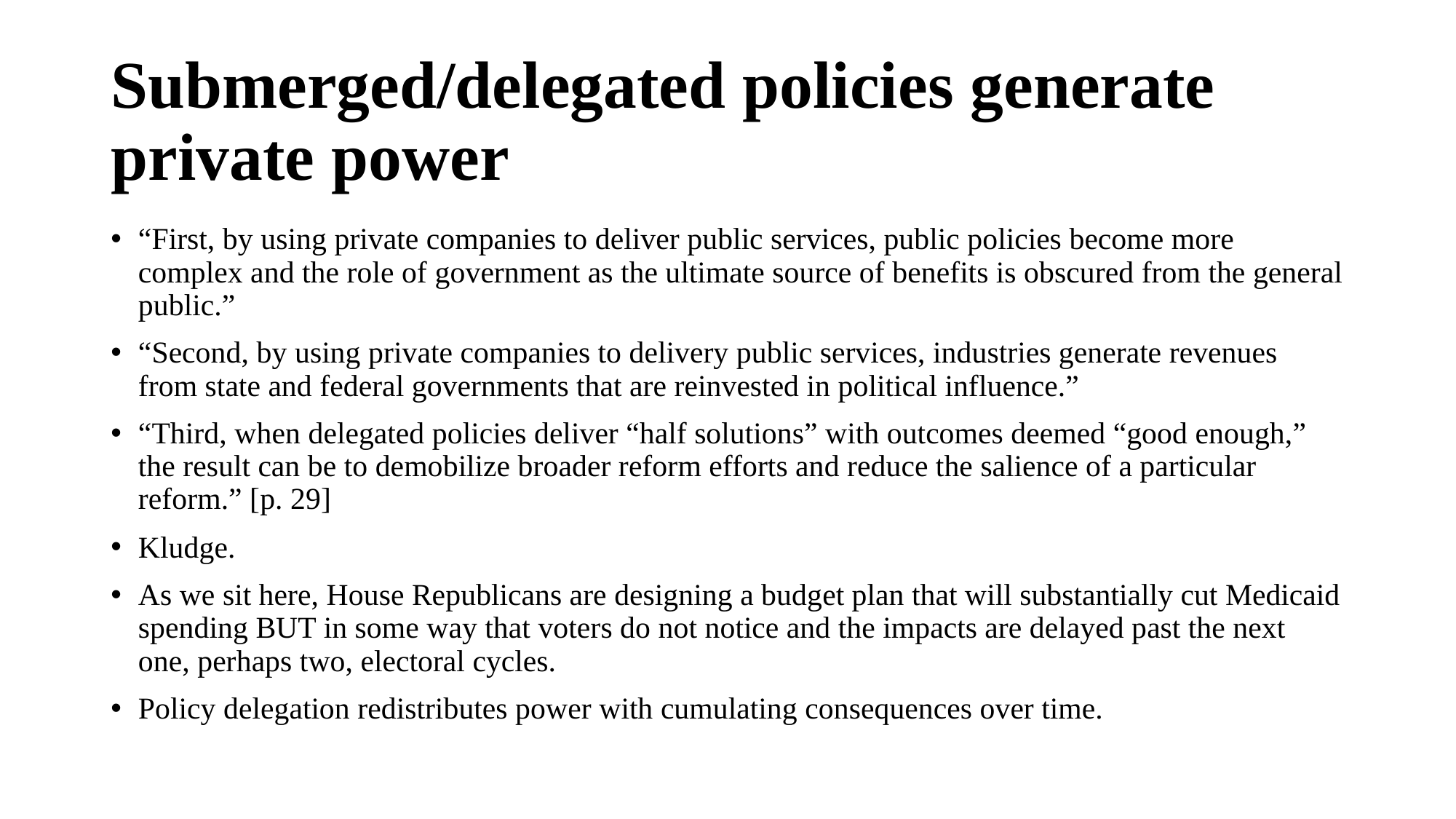

# Submerged/delegated policies generate private power
“First, by using private companies to deliver public services, public policies become more complex and the role of government as the ultimate source of benefits is obscured from the general public.”
“Second, by using private companies to delivery public services, industries generate revenues from state and federal governments that are reinvested in political influence.”
“Third, when delegated policies deliver “half solutions” with outcomes deemed “good enough,” the result can be to demobilize broader reform efforts and reduce the salience of a particular reform.” [p. 29]
Kludge.
As we sit here, House Republicans are designing a budget plan that will substantially cut Medicaid spending BUT in some way that voters do not notice and the impacts are delayed past the next one, perhaps two, electoral cycles.
Policy delegation redistributes power with cumulating consequences over time.